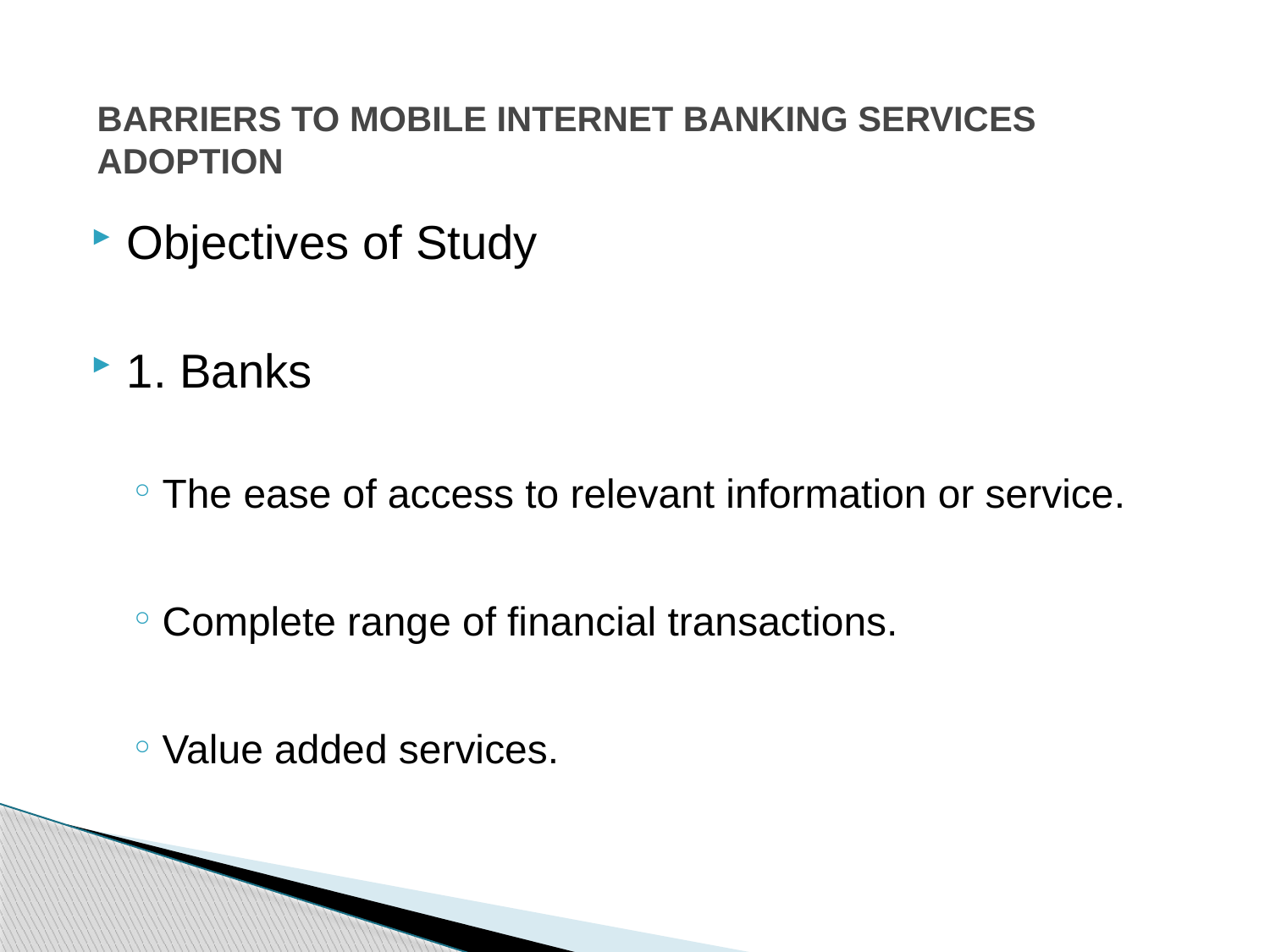

BARRIERS TO MOBILE INTERNET BANKING SERVICES ADOPTION
Objectives of Study

1. Banks

The ease of access to relevant information or service.

Complete range of financial transactions.

Value added services.